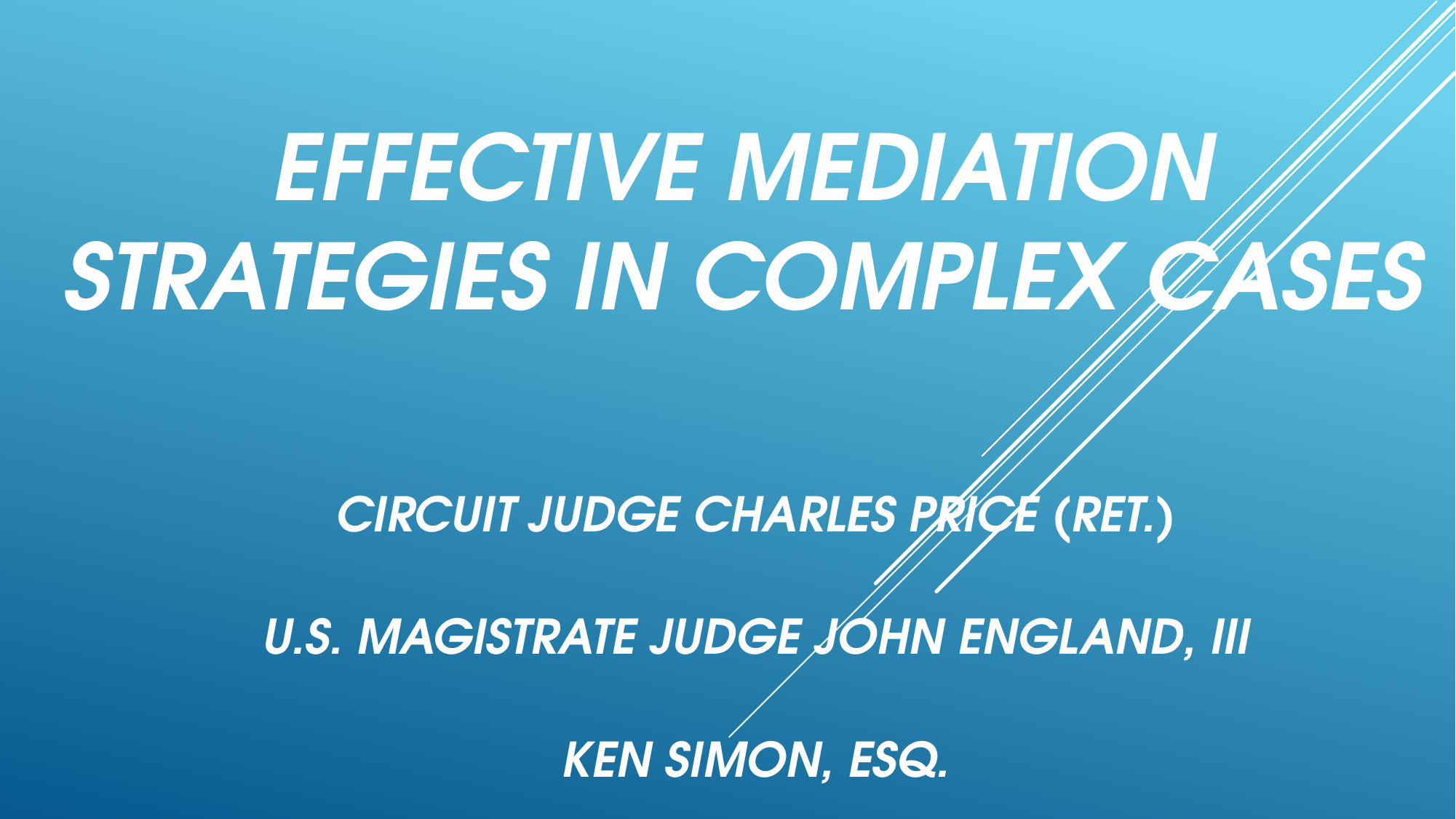

# EFFECTIVE MEDIATION STRATEGIES IN COMPLEX CASES

CIRCUIT JUDGE CHARLES PRICE (RET.)

U.S. MAGISTRATE JUDGE JOHN ENGLAND, III

KEN SIMON, ESQ.